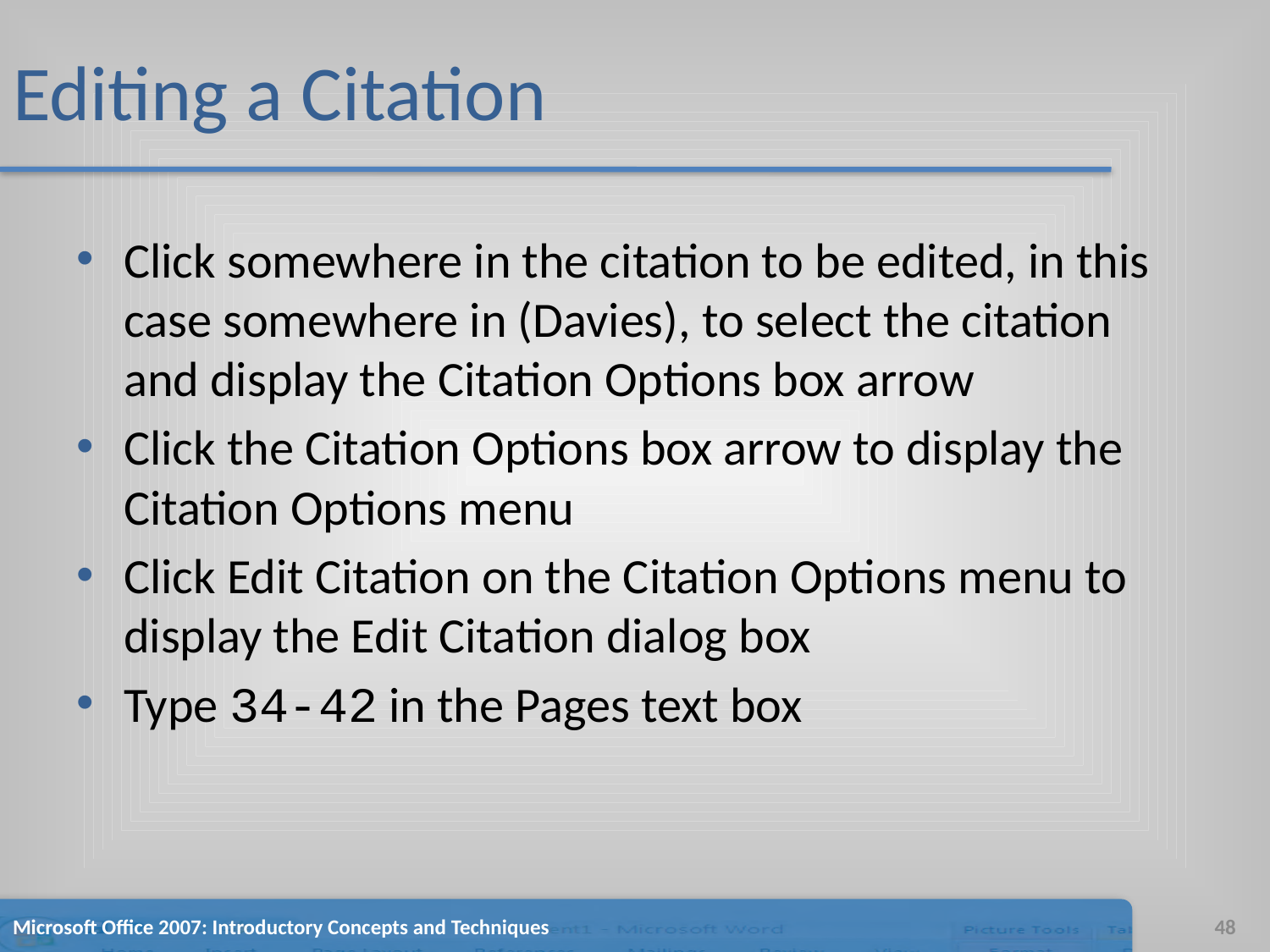

# Editing a Citation
Click somewhere in the citation to be edited, in this case somewhere in (Davies), to select the citation and display the Citation Options box arrow
Click the Citation Options box arrow to display the Citation Options menu
Click Edit Citation on the Citation Options menu to display the Edit Citation dialog box
Type 34-42 in the Pages text box
Microsoft Office 2007: Introductory Concepts and Techniques
48